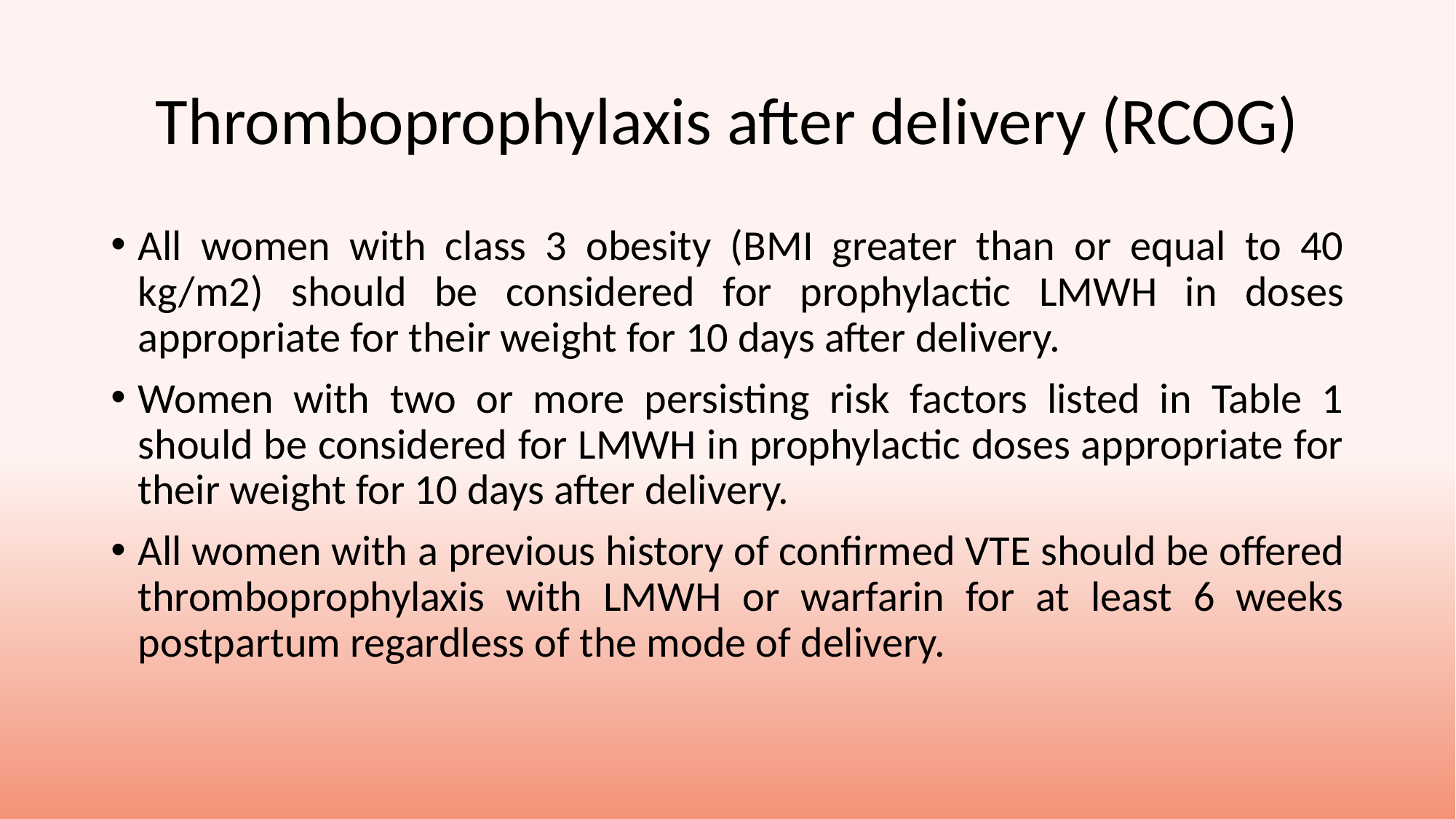

# Thromboprophylaxis after delivery (RCOG)
All women with class 3 obesity (BMI greater than or equal to 40 kg/m2) should be considered for prophylactic LMWH in doses appropriate for their weight for 10 days after delivery.
Women with two or more persisting risk factors listed in Table 1 should be considered for LMWH in prophylactic doses appropriate for their weight for 10 days after delivery.
All women with a previous history of confirmed VTE should be offered thromboprophylaxis with LMWH or warfarin for at least 6 weeks postpartum regardless of the mode of delivery.